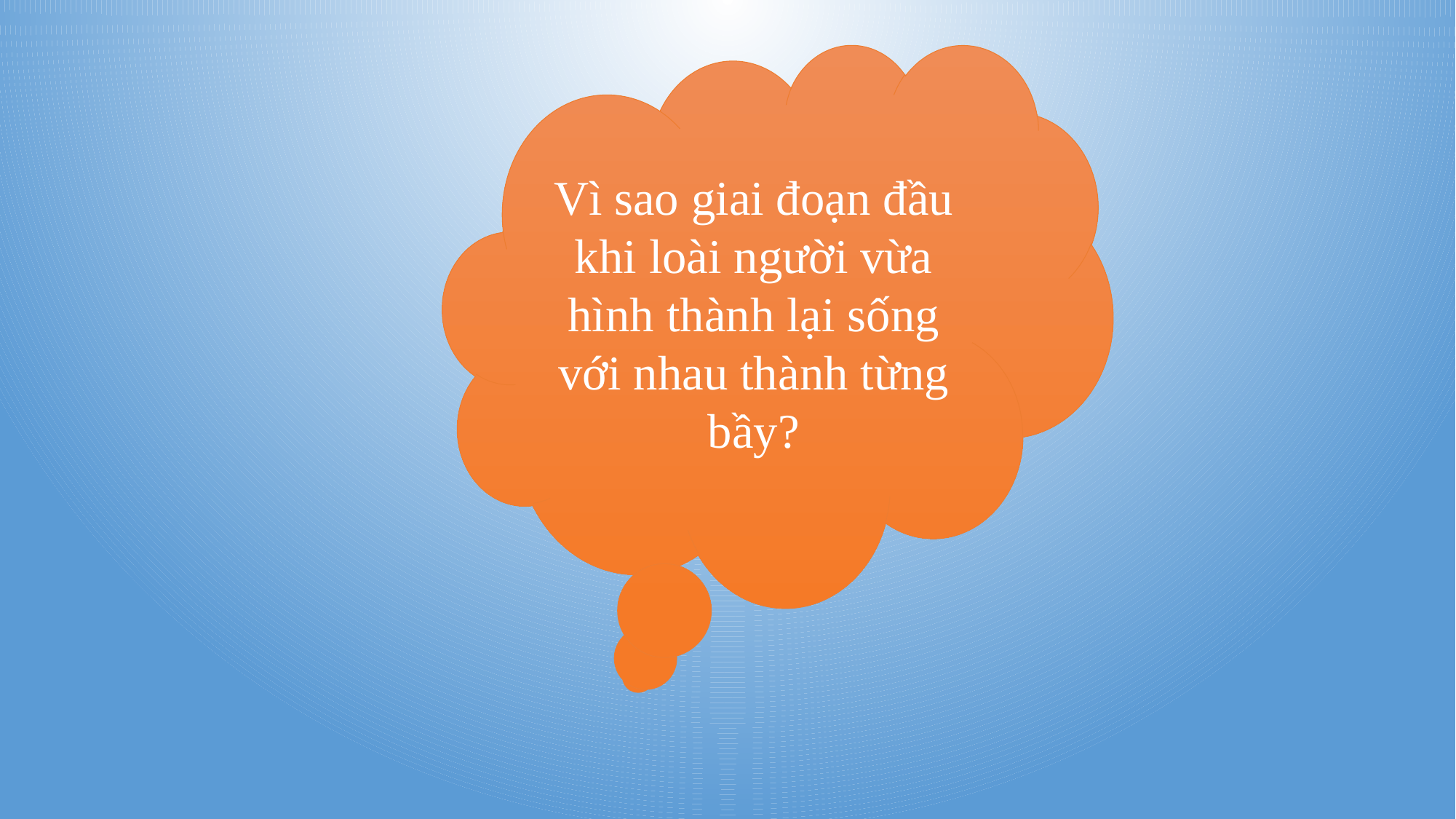

#
Vì sao giai đoạn đầu khi loài người vừa hình thành lại sống với nhau thành từng bầy?